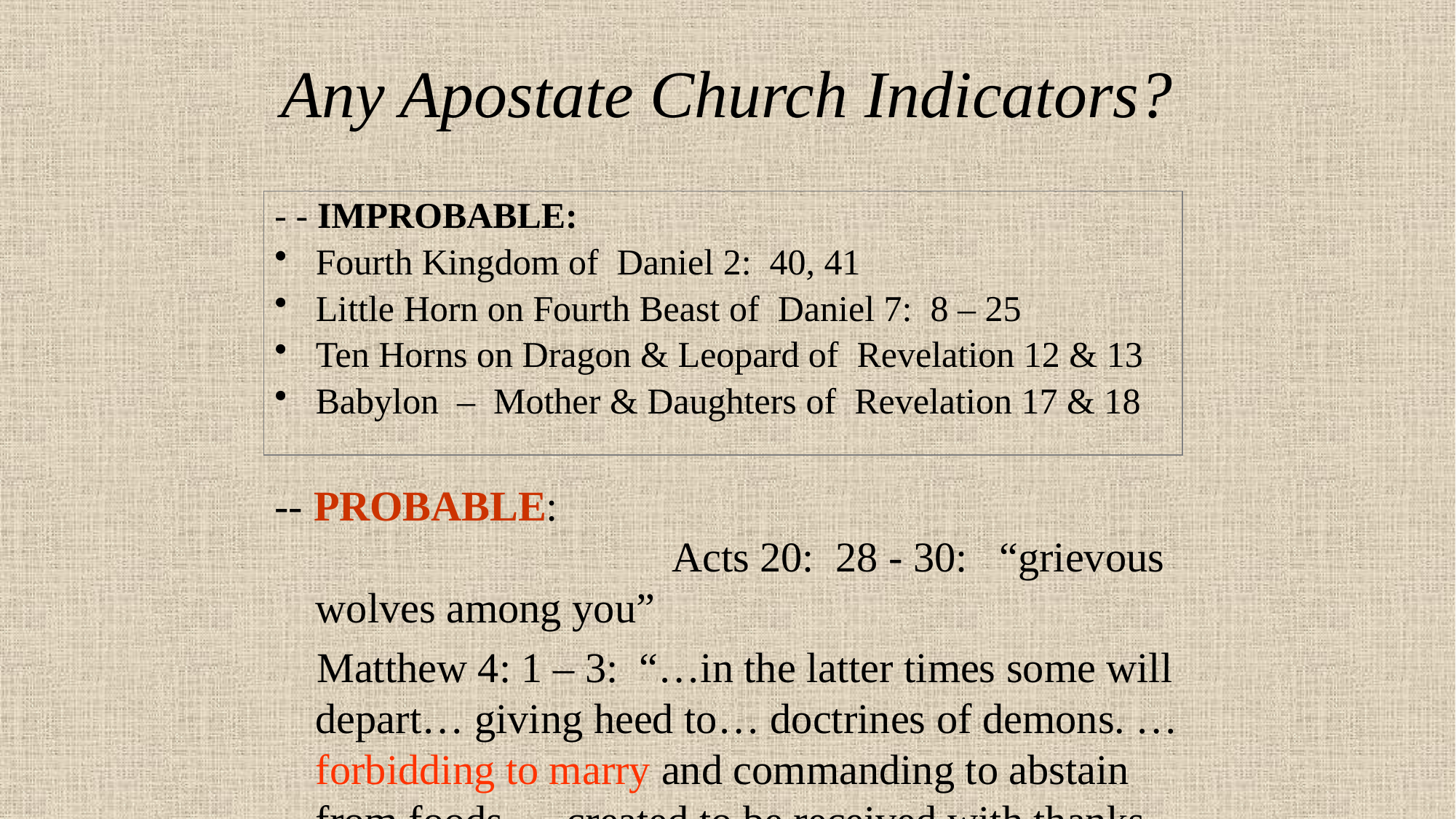

David Lee Burris:
Predicted Departure From The Faith – Holy Spirit Predicted – From Truth Unto Fables Because They Could Not Endure Sound Doctrine – Speaking {Knowing} Lies In Hypocrisy – Their Consciences Over Time Become Without Feeling.
 Vatican Built Upon Roman Racetrack & Circus & Next To Nero’s Gardens – Scenes Of Christian Persecution & Entertainment Execution!
To Proof Text Peter At Rome The Catholic Church Says            1st Peter 5: 13 Refers to Rome When Referencing Babylon           & Clement Of Alexandria Makes The Same Application!
# Any Apostate Church Indicators?
- - IMPROBABLE:
Fourth Kingdom of  Daniel 2:  40, 41
Little Horn on Fourth Beast of  Daniel 7:  8 – 25
Ten Horns on Dragon & Leopard of  Revelation 12 & 13
Babylon  –  Mother & Daughters of  Revelation 17 & 18

-- PROBABLE:                                                                                             Acts 20:  28 - 30:   “grievous wolves among you”
    Matthew 4: 1 – 3:  “…in the latter times some will depart… giving heed to… doctrines of demons. … forbidding to marry and commanding to abstain from foods … created to be received with thanks